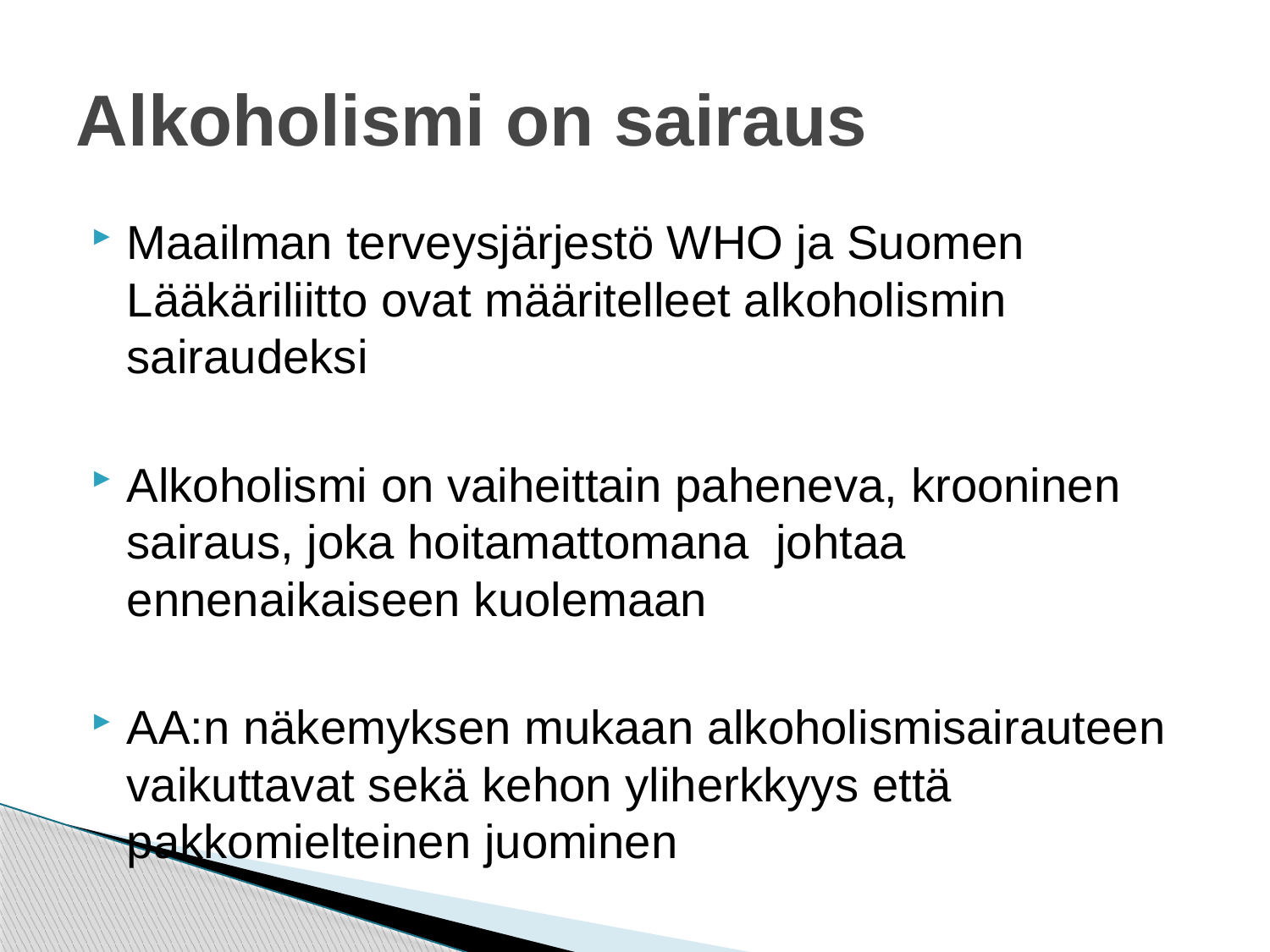

# Alkoholismi on sairaus
Maailman terveysjärjestö WHO ja Suomen Lääkäriliitto ovat määritelleet alkoholismin sairaudeksi

Alkoholismi on vaiheittain paheneva, krooninen sairaus, joka hoitamattomana  johtaa ennenaikaiseen kuolemaan

AA:n näkemyksen mukaan alkoholismisairauteen vaikuttavat sekä kehon yliherkkyys että pakkomielteinen juominen